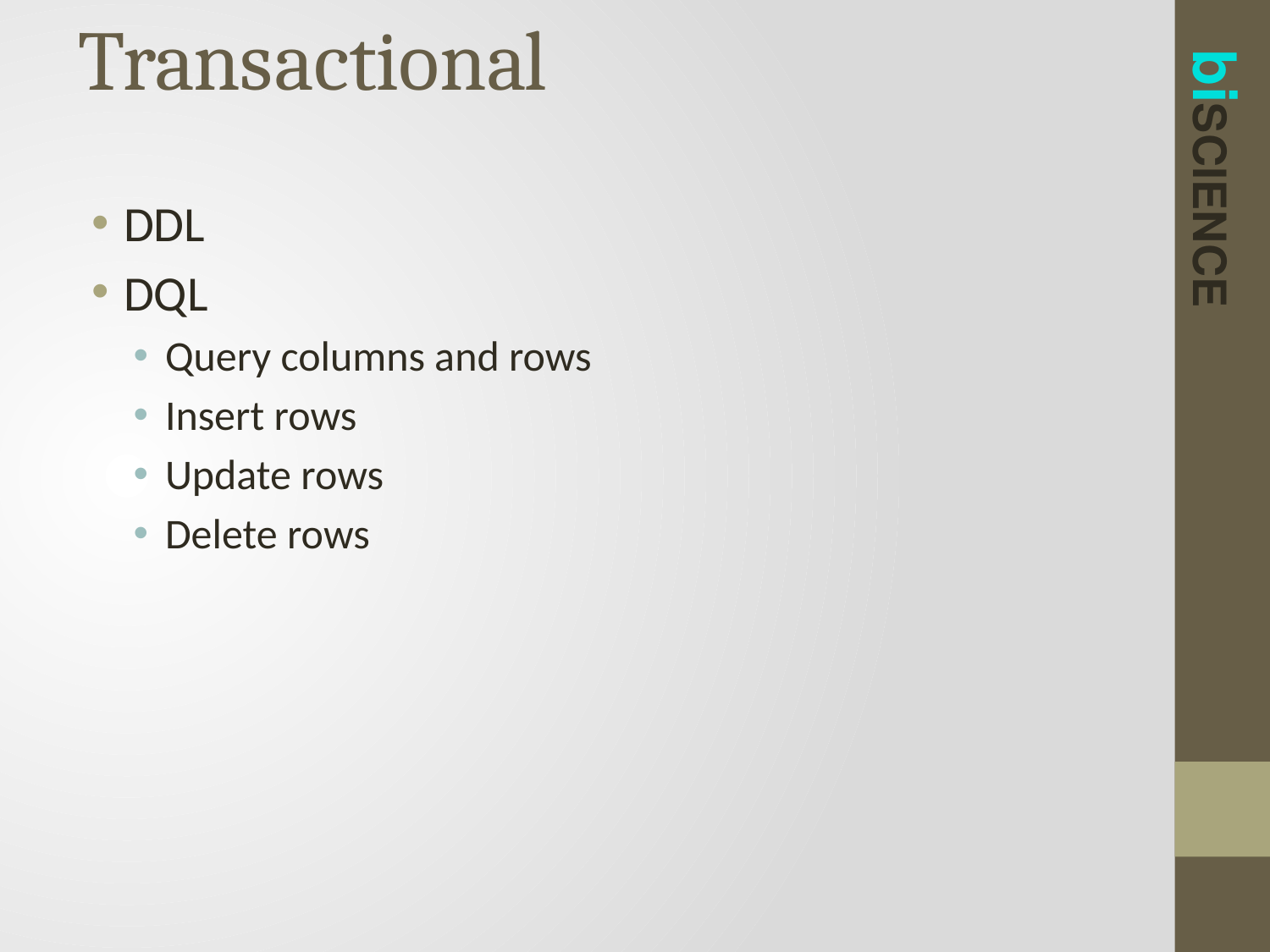

Transactional
DDL
DQL
Query columns and rows
Insert rows
Update rows
Delete rows